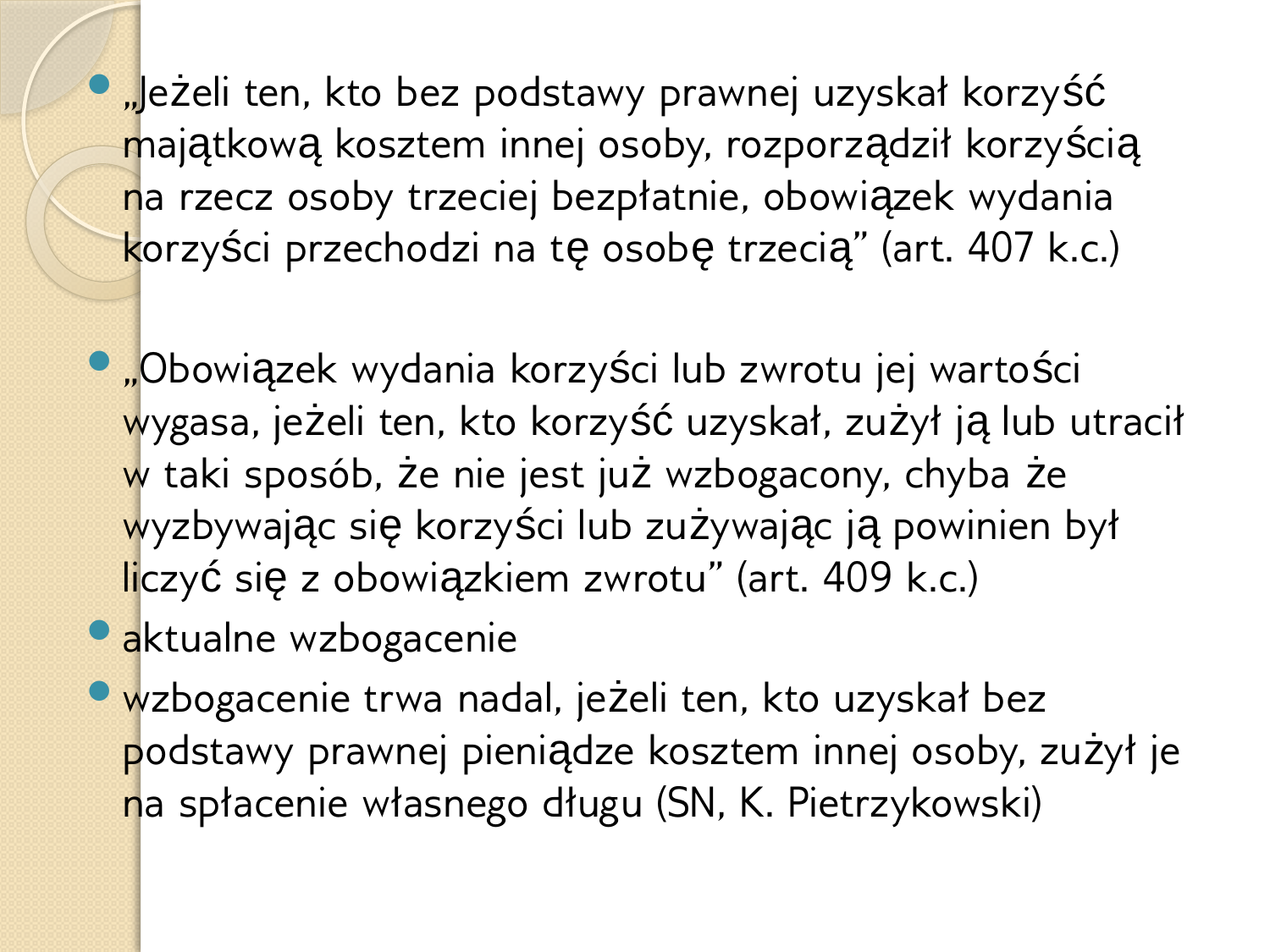

„Jeżeli ten, kto bez podstawy prawnej uzyskał korzyść majątkową kosztem innej osoby, rozporządził korzyścią na rzecz osoby trzeciej bezpłatnie, obowiązek wydania korzyści przechodzi na tę osobę trzecią” (art. 407 k.c.)

„Obowiązek wydania korzyści lub zwrotu jej wartości wygasa, jeżeli ten, kto korzyść uzyskał, zużył ją lub utracił w taki sposób, że nie jest już wzbogacony, chyba że wyzbywając się korzyści lub zużywając ją powinien był liczyć się z obowiązkiem zwrotu” (art. 409 k.c.)
aktualne wzbogacenie
wzbogacenie trwa nadal, jeżeli ten, kto uzyskał bez podstawy prawnej pieniądze kosztem innej osoby, zużył je na spłacenie własnego długu (SN, K. Pietrzykowski)